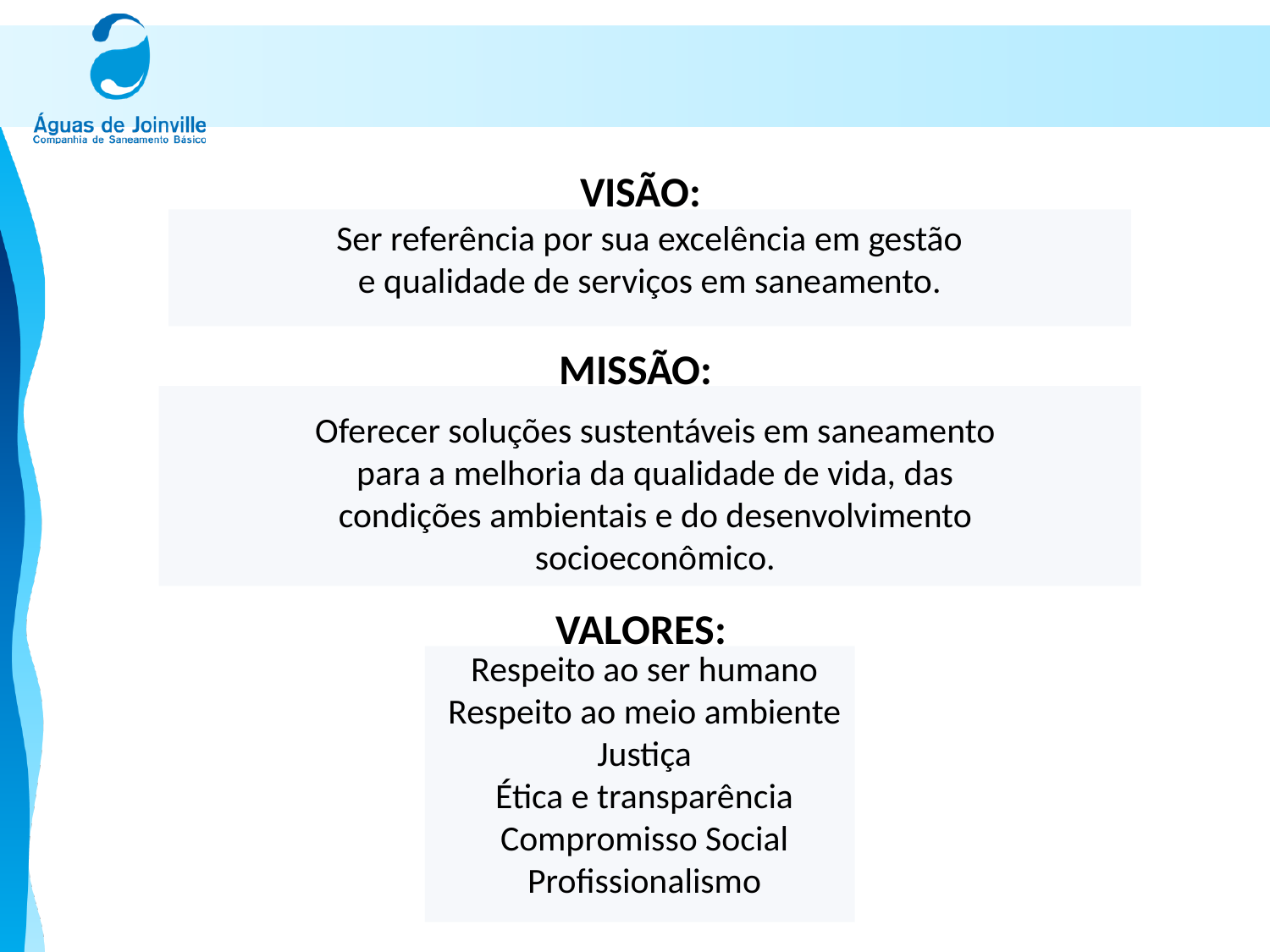

VISÃO:
# Ser referência por sua excelência em gestão e qualidade de serviços em saneamento.

MISSÃO:
Oferecer soluções sustentáveis em saneamento
para a melhoria da qualidade de vida, das
condições ambientais e do desenvolvimento
socioeconômico.

VALORES:
Respeito ao ser humano
Respeito ao meio ambiente
Justiça
Ética e transparência
Compromisso Social
Profissionalismo